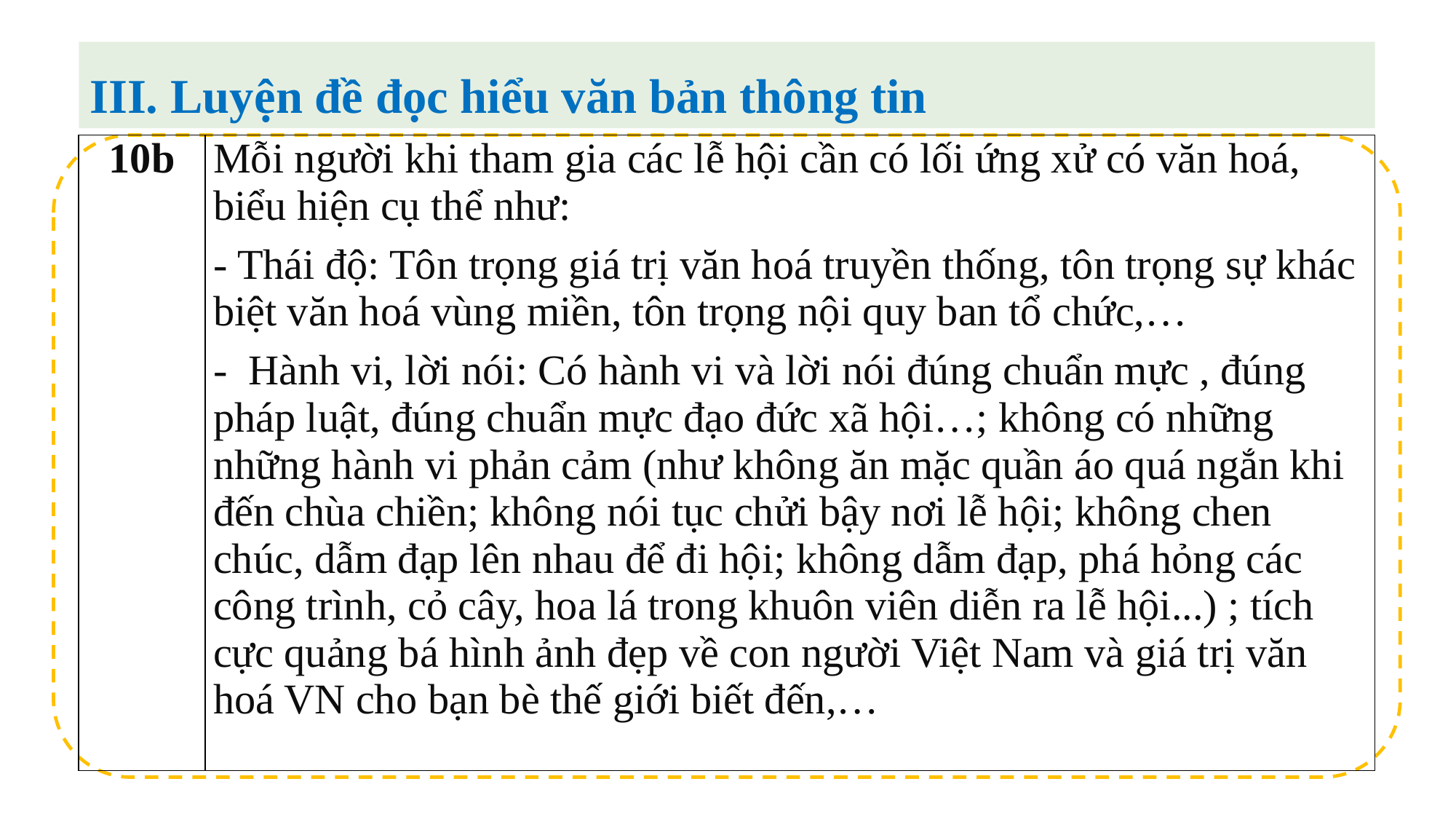

III. Luyện đề đọc hiểu văn bản thông tin

| 10b | Mỗi người khi tham gia các lễ hội cần có lối ứng xử có văn hoá, biểu hiện cụ thể như: - Thái độ: Tôn trọng giá trị văn hoá truyền thống, tôn trọng sự khác biệt văn hoá vùng miền, tôn trọng nội quy ban tổ chức,… - Hành vi, lời nói: Có hành vi và lời nói đúng chuẩn mực , đúng pháp luật, đúng chuẩn mực đạo đức xã hội…; không có những những hành vi phản cảm (như không ăn mặc quần áo quá ngắn khi đến chùa chiền; không nói tục chửi bậy nơi lễ hội; không chen chúc, dẫm đạp lên nhau để đi hội; không dẫm đạp, phá hỏng các công trình, cỏ cây, hoa lá trong khuôn viên diễn ra lễ hội...) ; tích cực quảng bá hình ảnh đẹp về con người Việt Nam và giá trị văn hoá VN cho bạn bè thế giới biết đến,… |
| --- | --- |